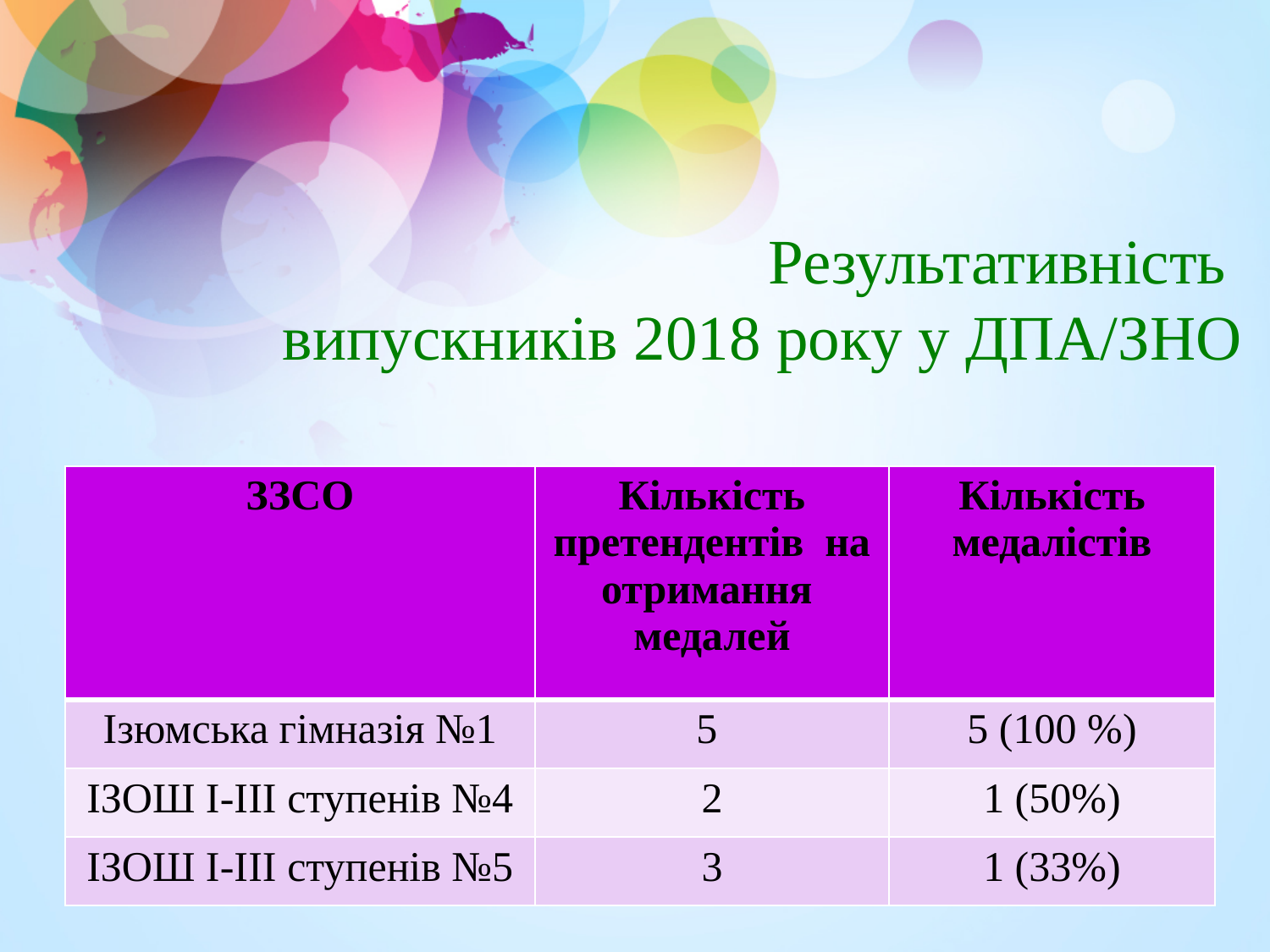

# Результативність випускників 2018 року у ДПА/ЗНО
| ЗЗСО | Кількість претендентів на отримання медалей | Кількість медалістів |
| --- | --- | --- |
| Ізюмська гімназія №1 | 5 | 5 (100 %) |
| ІЗОШ І-ІІІ ступенів №4 | 2 | 1 (50%) |
| ІЗОШ І-ІІІ ступенів №5 | 3 | 1 (33%) |